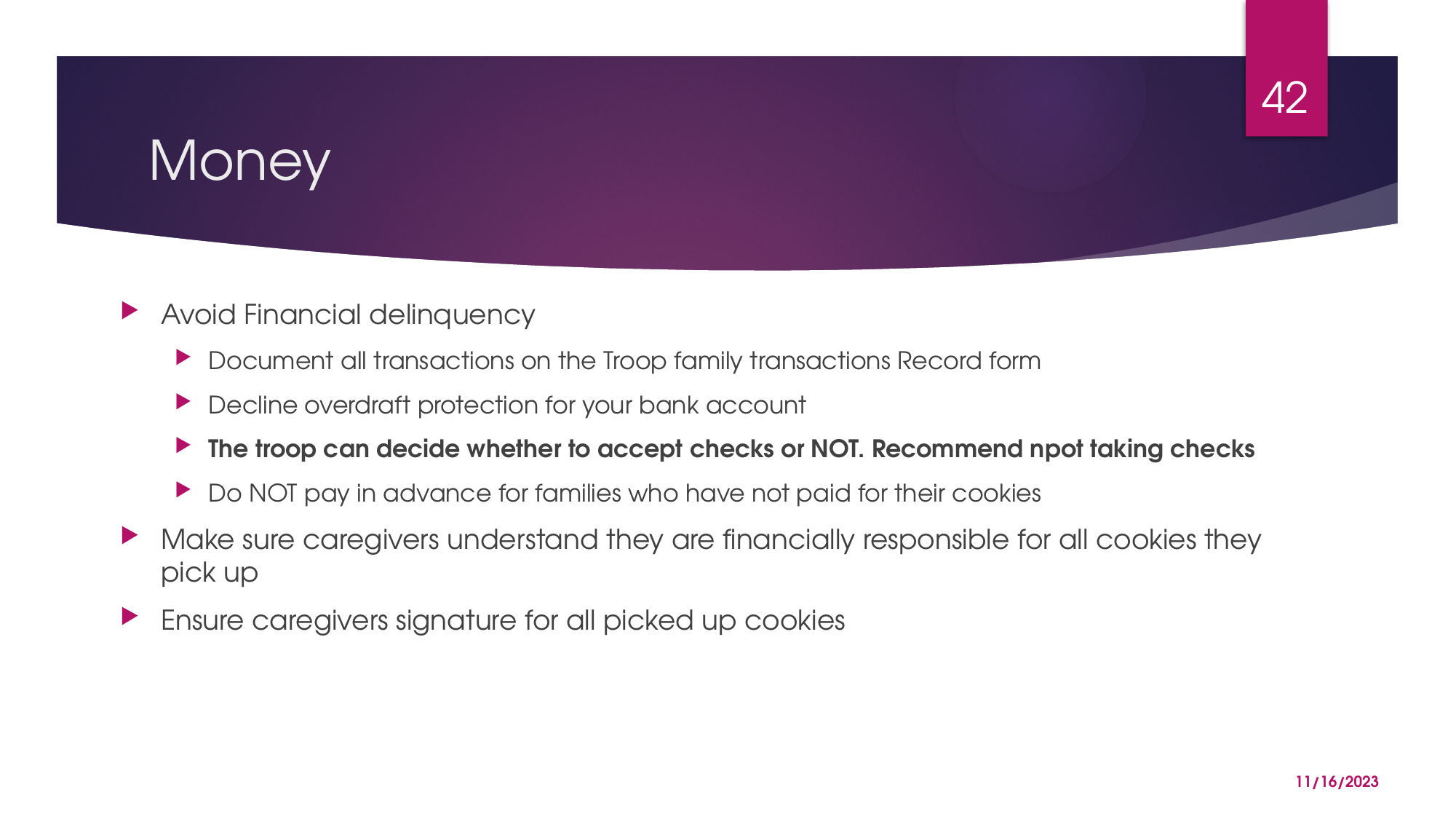

42
# Money
Avoid Financial delinquency
Document all transactions on the Troop family transactions Record form
Decline overdraft protection for your bank account
The troop can decide whether to accept checks or NOT. Recommend npot taking checks
Do NOT pay in advance for families who have not paid for their cookies
Make sure caregivers understand they are financially responsible for all cookies they pick up
Ensure caregivers signature for all picked up cookies
11/16/2023